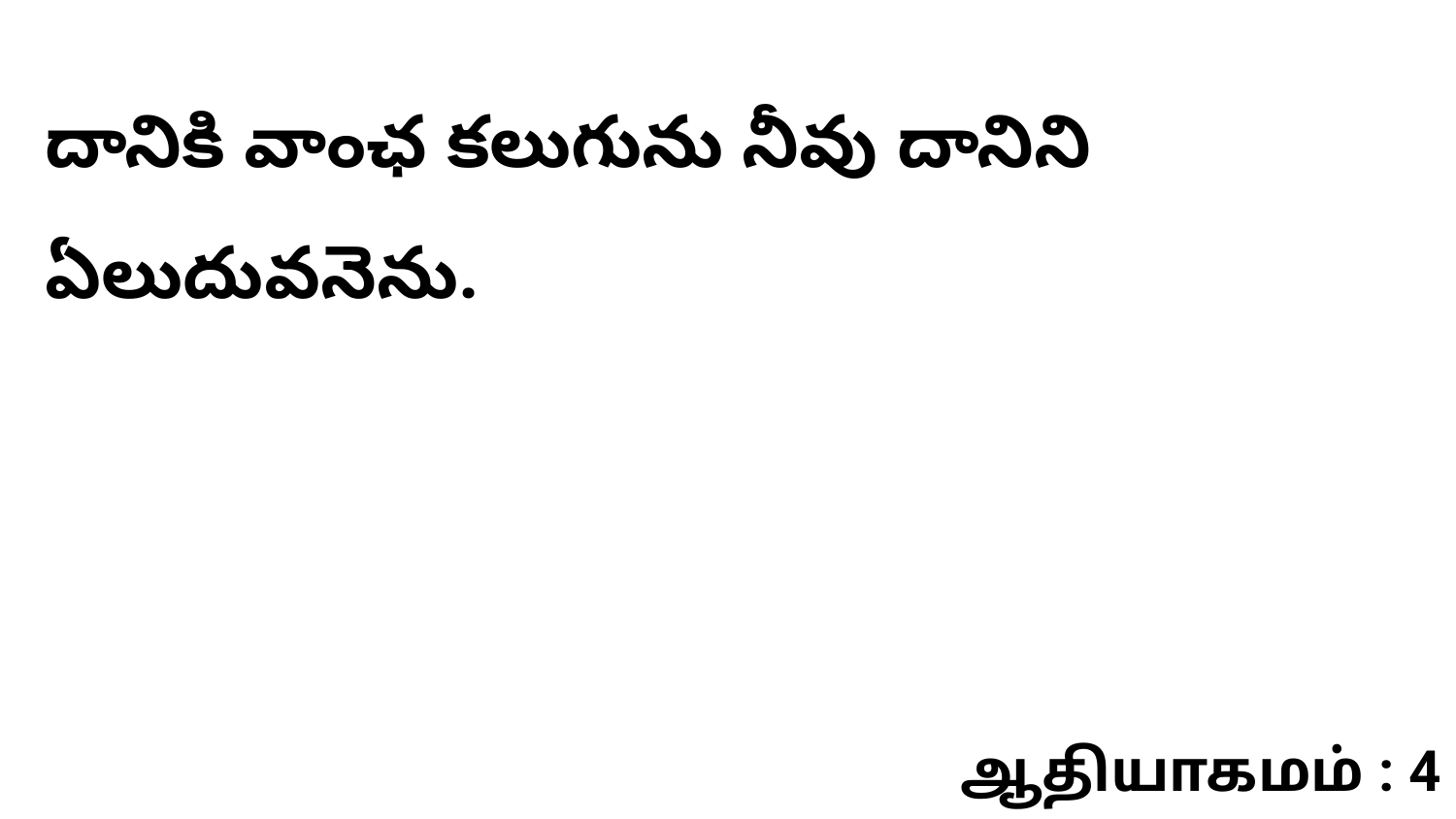

దానికి వాంఛ కలుగును నీవు దానిని ఏలుదువనెను.
ஆதியாகமம் : 4